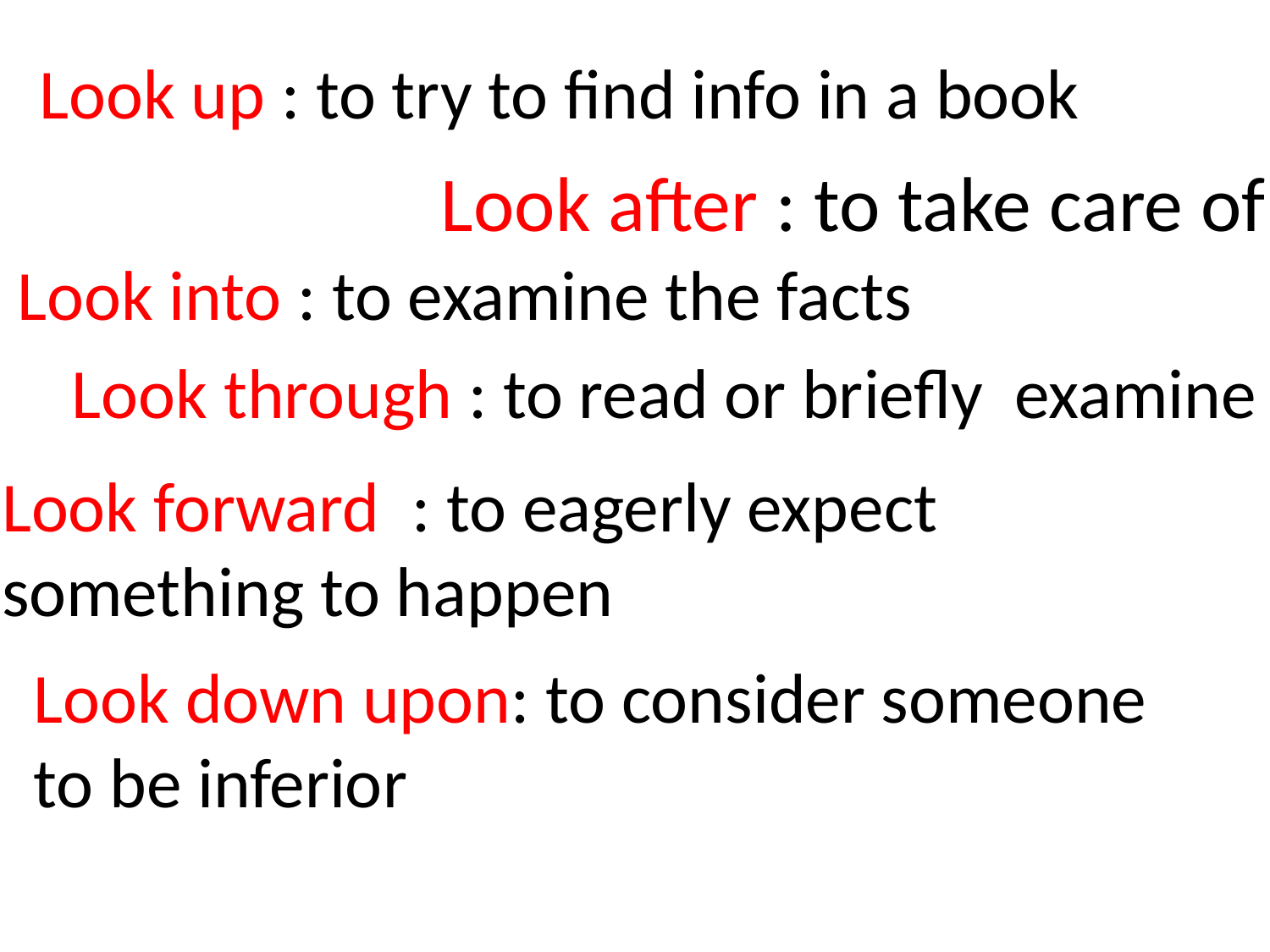

Look up : to try to find info in a book
Look after : to take care of
Look into : to examine the facts
Look through : to read or briefly  examine
Look forward  : to eagerly expect something to happen
Look down upon: to consider someone to be inferior